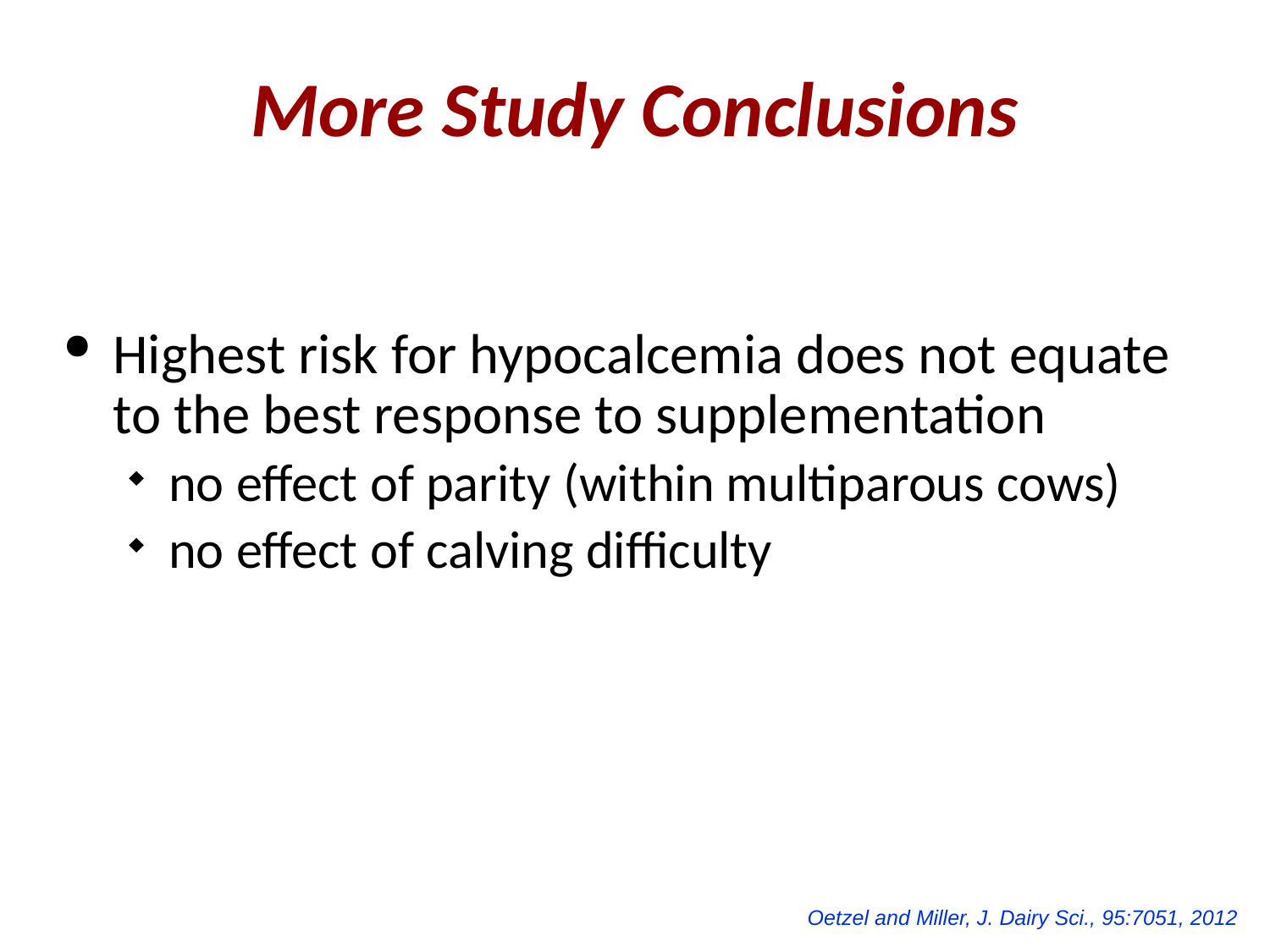

# More Study Conclusions
Highest risk for hypocalcemia does not equate to the best response to supplementation
no effect of parity (within multiparous cows)
no effect of calving difficulty
Oetzel and Miller, J. Dairy Sci., 95:7051, 2012